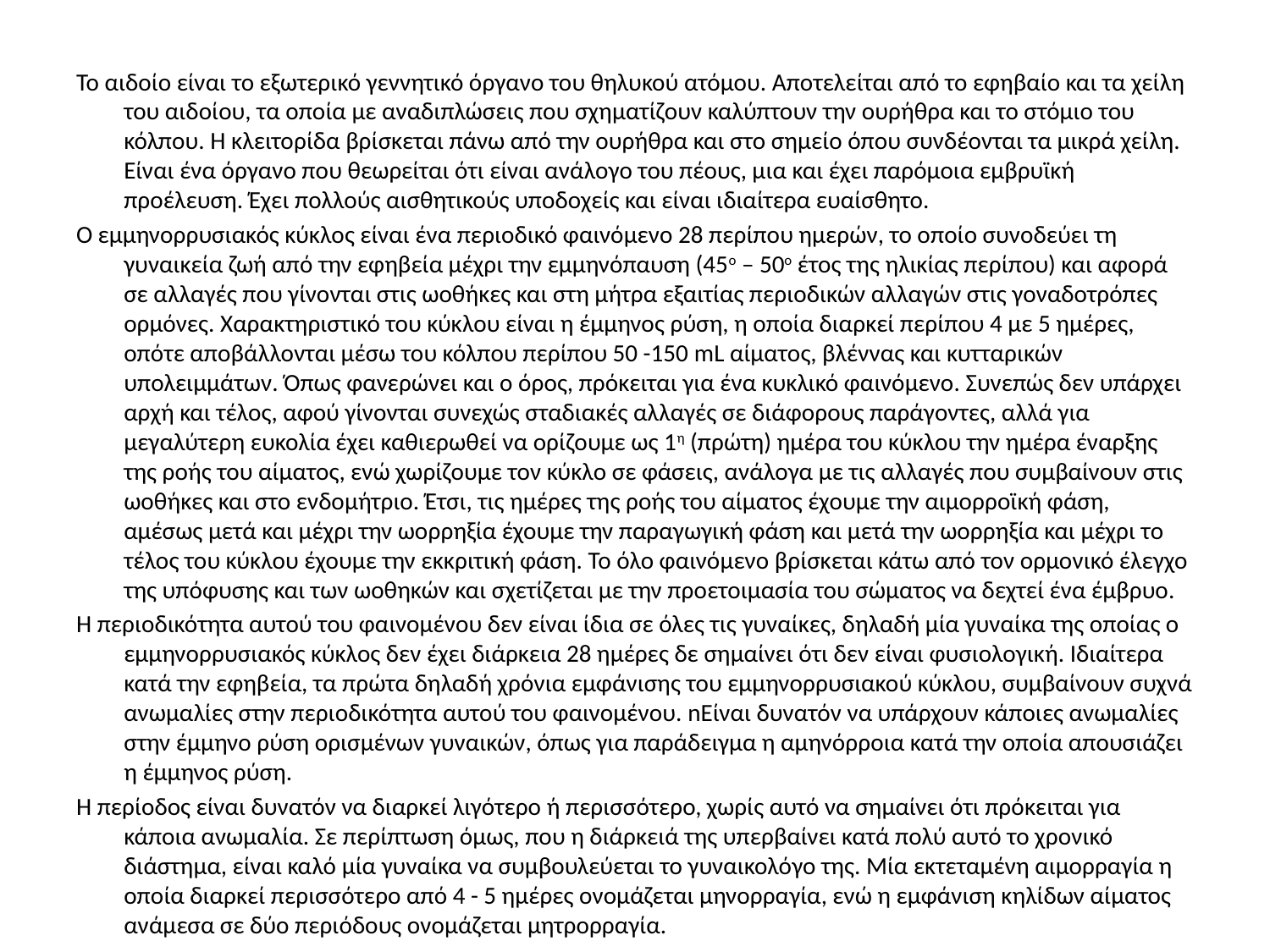

Το αιδοίο είναι το εξωτερικό γεννητικό όργανο του θηλυκού ατόμου. Αποτελείται από το εφηβαίο και τα χείλη του αιδοίου, τα οποία με αναδιπλώσεις που σχηματίζουν καλύπτουν την ουρήθρα και το στόμιο του κόλπου. Η κλειτορίδα βρίσκεται πάνω από την ουρήθρα και στο σημείο όπου συνδέονται τα μικρά χείλη. Είναι ένα όργανο που θεωρείται ότι είναι ανάλογο του πέους, μια και έχει παρόμοια εμβρυϊκή προέλευση. Έχει πολλούς αισθητικούς υποδοχείς και είναι ιδιαίτερα ευαίσθητο.
Ο εμμηνορρυσιακός κύκλος είναι ένα περιοδικό φαινόμενο 28 περίπου ημερών, το οποίο συνοδεύει τη γυναικεία ζωή από την εφηβεία μέχρι την εμμηνόπαυση (45ο – 50ο έτος της ηλικίας περίπου) και αφορά σε αλλαγές που γίνονται στις ωοθήκες και στη μήτρα εξαιτίας περιοδικών αλλαγών στις γοναδοτρόπες ορμόνες. Χαρακτηριστικό του κύκλου είναι η έμμηνος ρύση, η οποία διαρκεί περίπου 4 με 5 ημέρες, οπότε αποβάλλονται μέσω του κόλπου περίπου 50 -150 mL αίματος, βλέννας και κυτταρικών υπολειμμάτων. Όπως φανερώνει και ο όρος, πρόκειται για ένα κυκλικό φαινόμενο. Συνεπώς δεν υπάρχει αρχή και τέλος, αφού γίνονται συνεχώς σταδιακές αλλαγές σε διάφορους παράγοντες, αλλά για μεγαλύτερη ευκολία έχει καθιερωθεί να ορίζουμε ως 1η (πρώτη) ημέρα του κύκλου την ημέρα έναρξης της ροής του αίματος, ενώ χωρίζουμε τον κύκλο σε φάσεις, ανάλογα με τις αλλαγές που συμβαίνουν στις ωοθήκες και στο ενδομήτριο. Έτσι, τις ημέρες της ροής του αίματος έχουμε την αιμορροϊκή φάση, αμέσως μετά και μέχρι την ωορρηξία έχουμε την παραγωγική φάση και μετά την ωορρηξία και μέχρι το τέλος του κύκλου έχουμε την εκκριτική φάση. Το όλο φαινόμενο βρίσκεται κάτω από τον ορμονικό έλεγχο της υπόφυσης και των ωοθηκών και σχετίζεται με την προετοιμασία του σώματος να δεχτεί ένα έμβρυο.
Η περιοδικότητα αυτού του φαινομένου δεν είναι ίδια σε όλες τις γυναίκες, δηλαδή μία γυναίκα της οποίας ο εμμηνορρυσιακός κύκλος δεν έχει διάρκεια 28 ημέρες δε σημαίνει ότι δεν είναι φυσιολογική. Ιδιαίτερα κατά την εφηβεία, τα πρώτα δηλαδή χρόνια εμφάνισης του εμμηνορρυσιακού κύκλου, συμβαίνουν συχνά ανωμαλίες στην περιοδικότητα αυτού του φαινομένου. nΕίναι δυνατόν να υπάρχουν κάποιες ανωμαλίες στην έμμηνο ρύση ορισμένων γυναικών, όπως για παράδειγμα η αμηνόρροια κατά την οποία απουσιάζει η έμμηνος ρύση.
Η περίοδος είναι δυνατόν να διαρκεί λιγότερο ή περισσότερο, χωρίς αυτό να σημαίνει ότι πρόκειται για κάποια ανωμαλία. Σε περίπτωση όμως, που η διάρκειά της υπερβαίνει κατά πολύ αυτό το χρονικό διάστημα, είναι καλό μία γυναίκα να συμβουλεύεται το γυναικολόγο της. Μία εκτεταμένη αιμορραγία η οποία διαρκεί περισσότερο από 4 - 5 ημέρες ονομάζεται μηνορραγία, ενώ η εμφάνιση κηλίδων αίματος ανάμεσα σε δύο περιόδους ονομάζεται μητρορραγία.